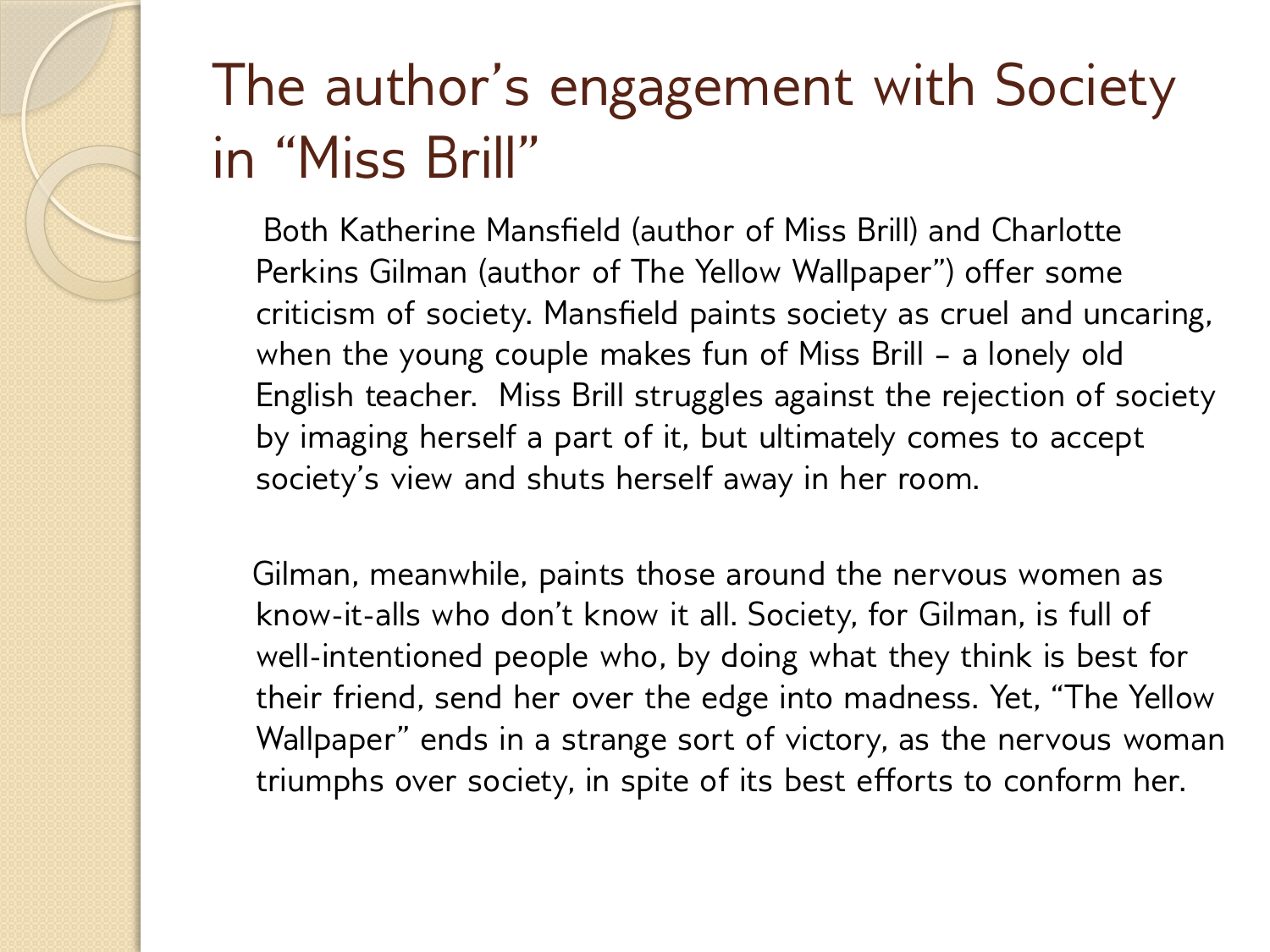

# The author’s engagement with Society in “Miss Brill”
    Both Katherine Mansfield (author of Miss Brill) and Charlotte Perkins Gilman (author of The Yellow Wallpaper”) offer some criticism of society. Mansfield paints society as cruel and uncaring, when the young couple makes fun of Miss Brill – a lonely old English teacher.  Miss Brill struggles against the rejection of society by imaging herself a part of it, but ultimately comes to accept society’s view and shuts herself away in her room.

   Gilman, meanwhile, paints those around the nervous women as know-it-alls who don’t know it all. Society, for Gilman, is full of well-intentioned people who, by doing what they think is best for their friend, send her over the edge into madness. Yet, “The Yellow Wallpaper” ends in a strange sort of victory, as the nervous woman triumphs over society, in spite of its best efforts to conform her.